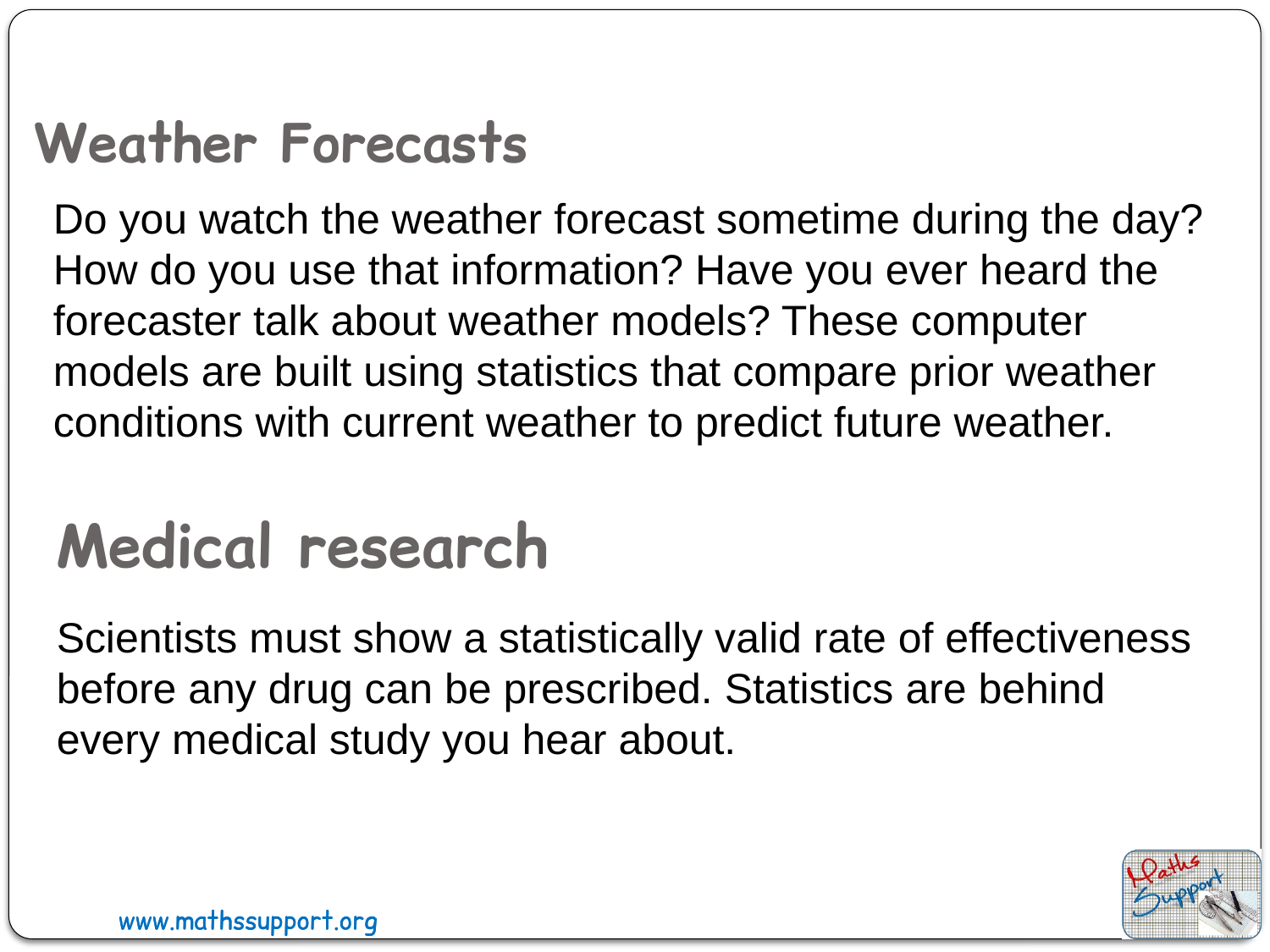

# Weather Forecasts
Do you watch the weather forecast sometime during the day? How do you use that information? Have you ever heard the forecaster talk about weather models? These computer models are built using statistics that compare prior weather conditions with current weather to predict future weather.
Medical research
Scientists must show a statistically valid rate of effectiveness before any drug can be prescribed. Statistics are behind every medical study you hear about.